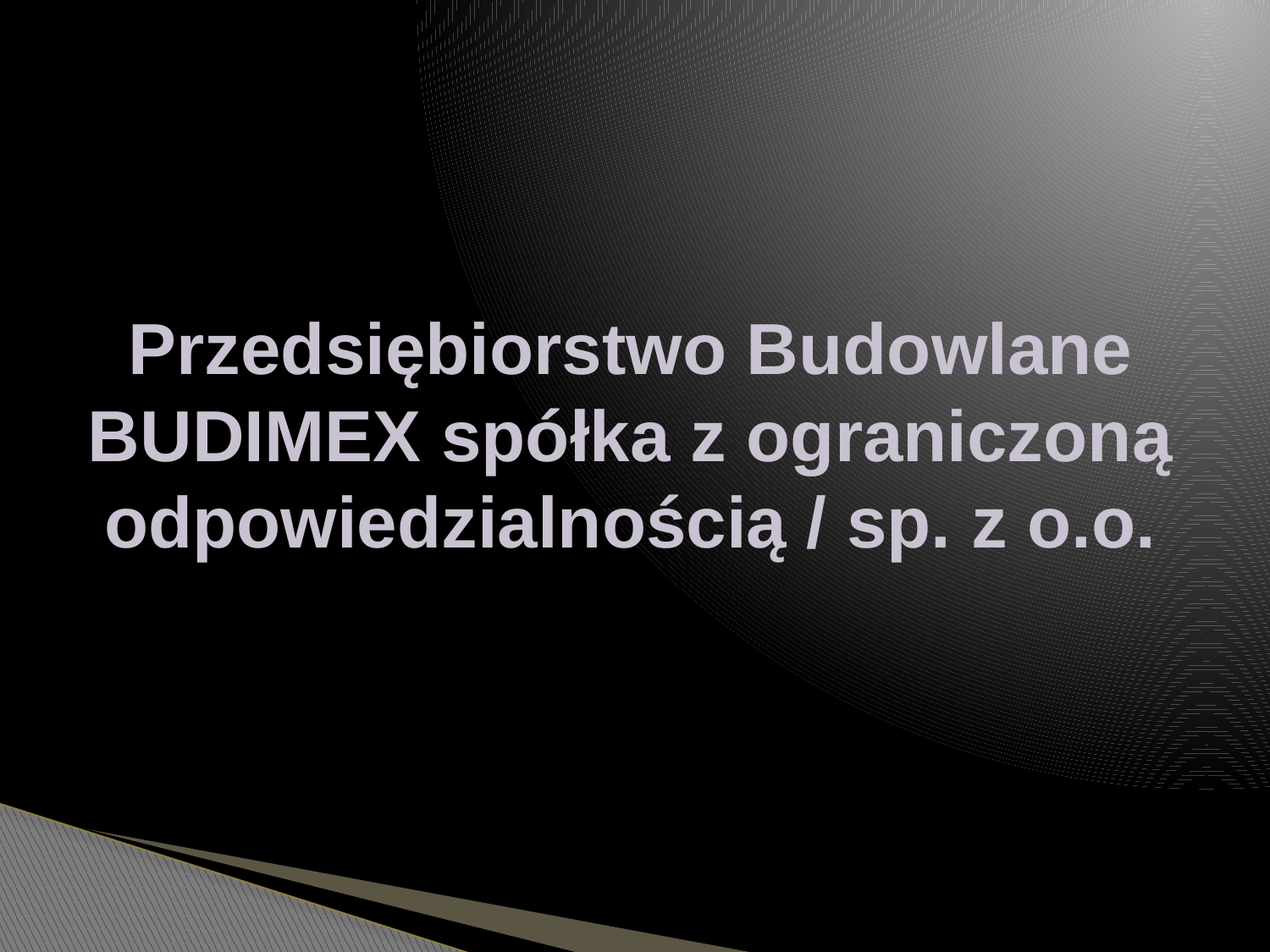

# Przedsiębiorstwo Budowlane BUDIMEX spółka z ograniczoną odpowiedzialnością / sp. z o.o.